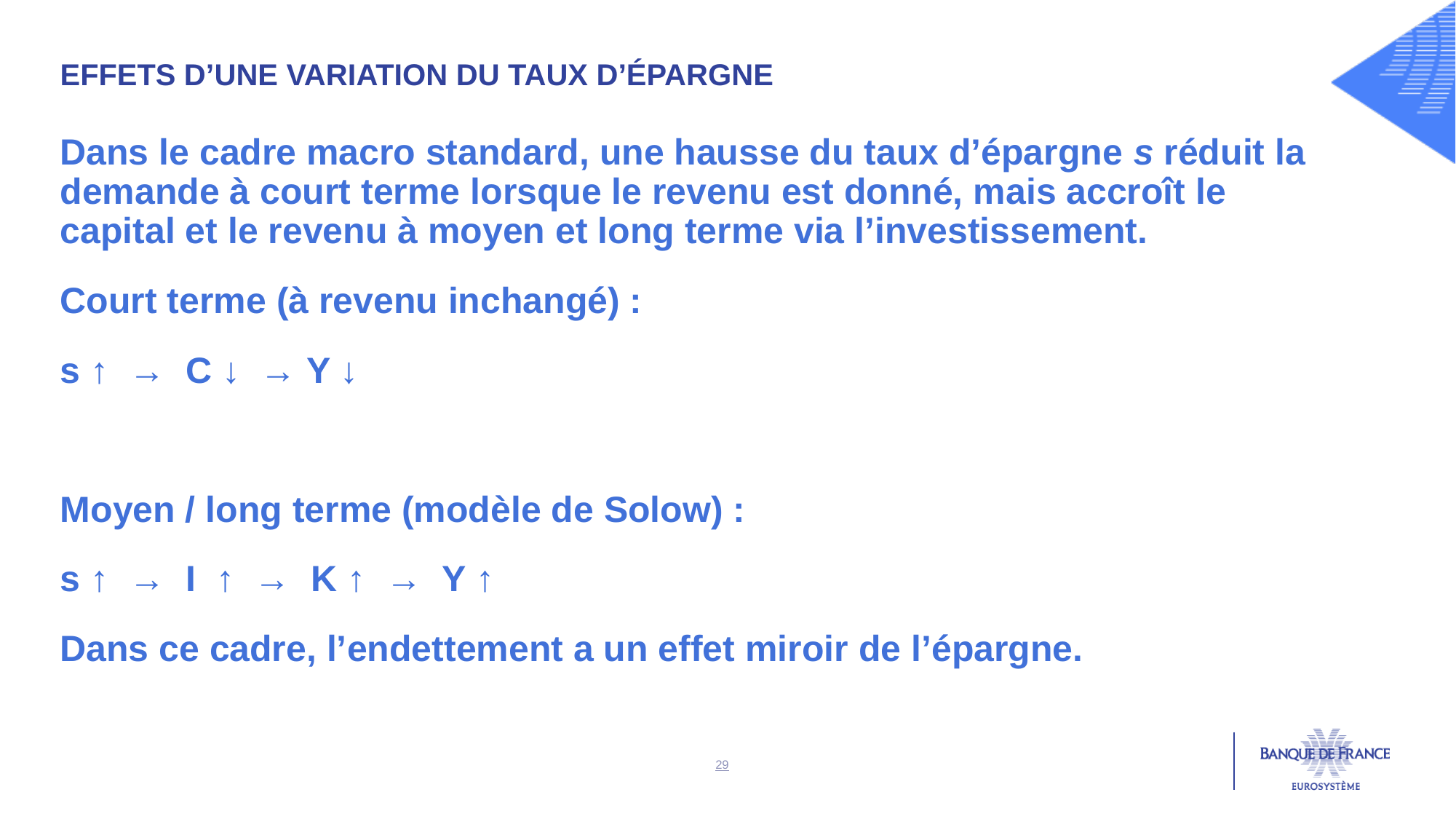

Effets d’une variation du taux D’épargne
Dans le cadre macro standard, une hausse du taux d’épargne s réduit la demande à court terme lorsque le revenu est donné, mais accroît le capital et le revenu à moyen et long terme via l’investissement.
Court terme (à revenu inchangé) :
s ↑  →  C ↓  → Y ↓

Moyen / long terme (modèle de Solow) :
s ↑  →  I  ↑  →  K ↑  →  Y ↑
Dans ce cadre, l’endettement a un effet miroir de l’épargne.
29